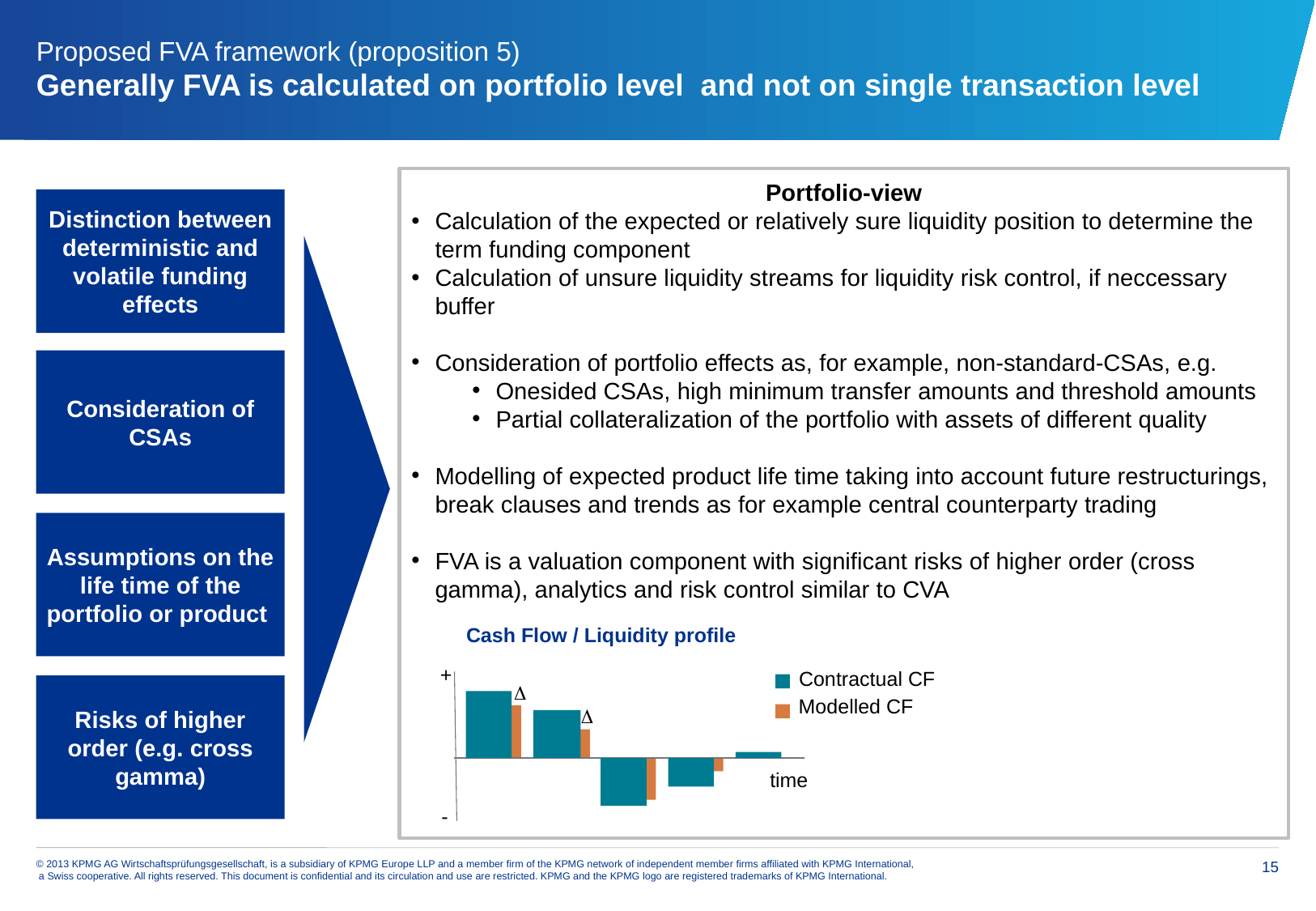

# Proposed FVA framework (proposition 5) Generally FVA is calculated on portfolio level  and not on single transaction level
Portfolio-view
Calculation of the expected or relatively sure liquidity position to determine the term funding component
Calculation of unsure liquidity streams for liquidity risk control, if neccessary buffer

Consideration of portfolio effects as, for example, non-standard-CSAs, e.g.
Onesided CSAs, high minimum transfer amounts and threshold amounts
Partial collateralization of the portfolio with assets of different quality

Modelling of expected product life time taking into account future restructurings, break clauses and trends as for example central counterparty trading

FVA is a valuation component with significant risks of higher order (cross gamma), analytics and risk control similar to CVA

Distinction between deterministic and volatile funding effects
Consideration of CSAs

Assumptions on the life time of the portfolio or product
Cash Flow / Liquidity profile
+
Contractual CF

Risks of higher order (e.g. cross gamma)
Δ

Modelled CF
Δ

time
-